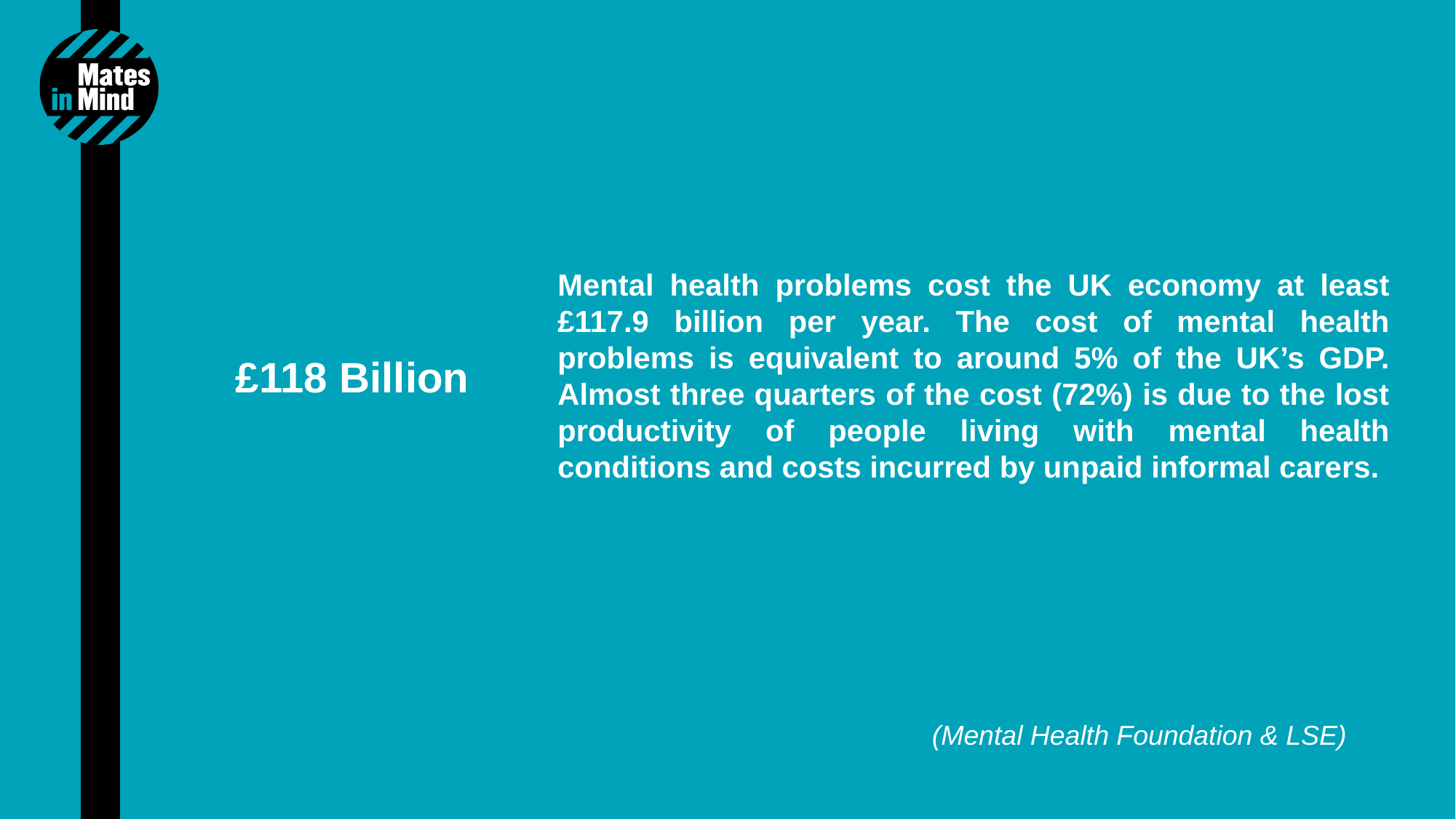

Mental health problems cost the UK economy at least £117.9 billion per year. The cost of mental health problems is equivalent to around 5% of the UK’s GDP. Almost three quarters of the cost (72%) is due to the lost productivity of people living with mental health conditions and costs incurred by unpaid informal carers.
£118 Billion
(Mental Health Foundation & LSE)
5